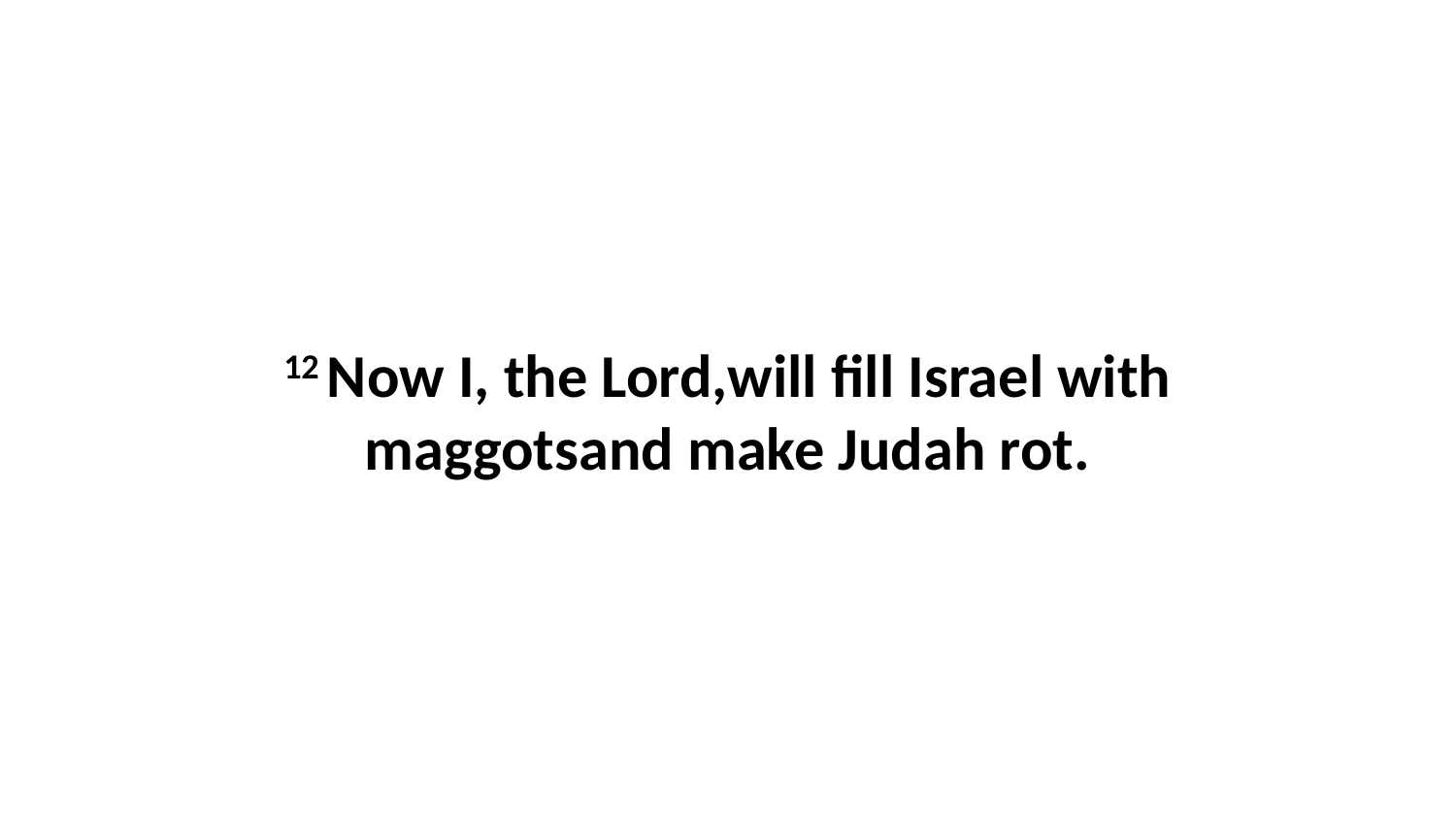

12 Now I, the Lord,will fill Israel with maggotsand make Judah rot.